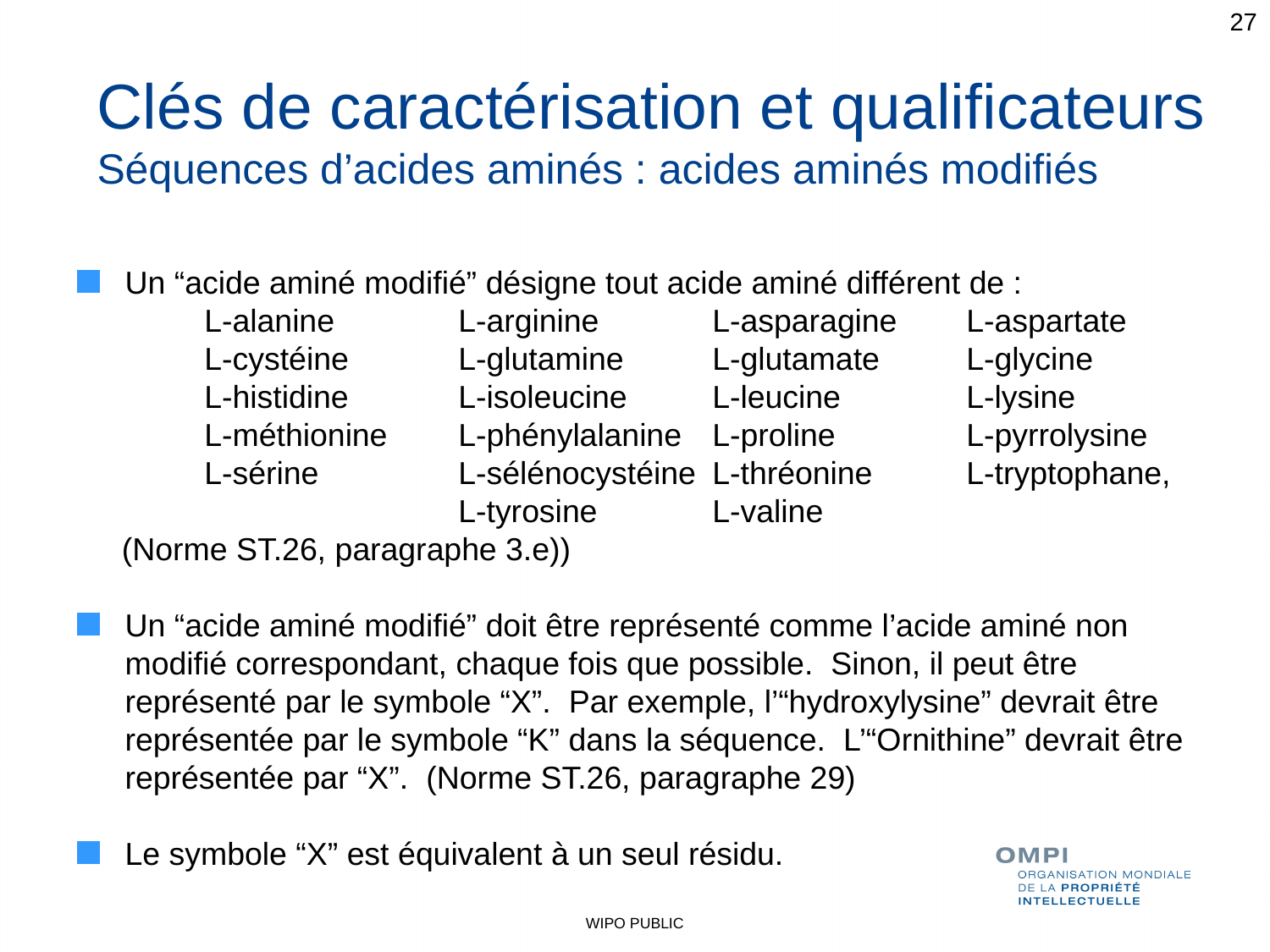

27
Clés de caractérisation et qualificateurs
Séquences d’acides aminés : acides aminés modifiés
Un “acide aminé modifié” désigne tout acide aminé différent de :
	L-alanine 	L-arginine 	L-asparagine 	L-aspartate 	L-cystéine 	L-glutamine 	L-glutamate 	L-glycine
	L-histidine 	L-isoleucine 	L-leucine 	L-lysine
	L-méthionine 	L-phénylalanine 	L-proline 	L-pyrrolysine
	L-sérine 		L-sélénocystéine 	L-thréonine 	L-tryptophane,
			L-tyrosine 	L-valine
     (Norme ST.26, paragraphe 3.e))

Un “acide aminé modifié” doit être représenté comme l’acide aminé non modifié correspondant, chaque fois que possible.  Sinon, il peut être représenté par le symbole “X”.  Par exemple, l’“hydroxylysine” devrait être représentée par le symbole “K” dans la séquence.  L’“Ornithine” devrait être représentée par “X”.  (Norme ST.26, paragraphe 29)

Le symbole “X” est équivalent à un seul résidu.